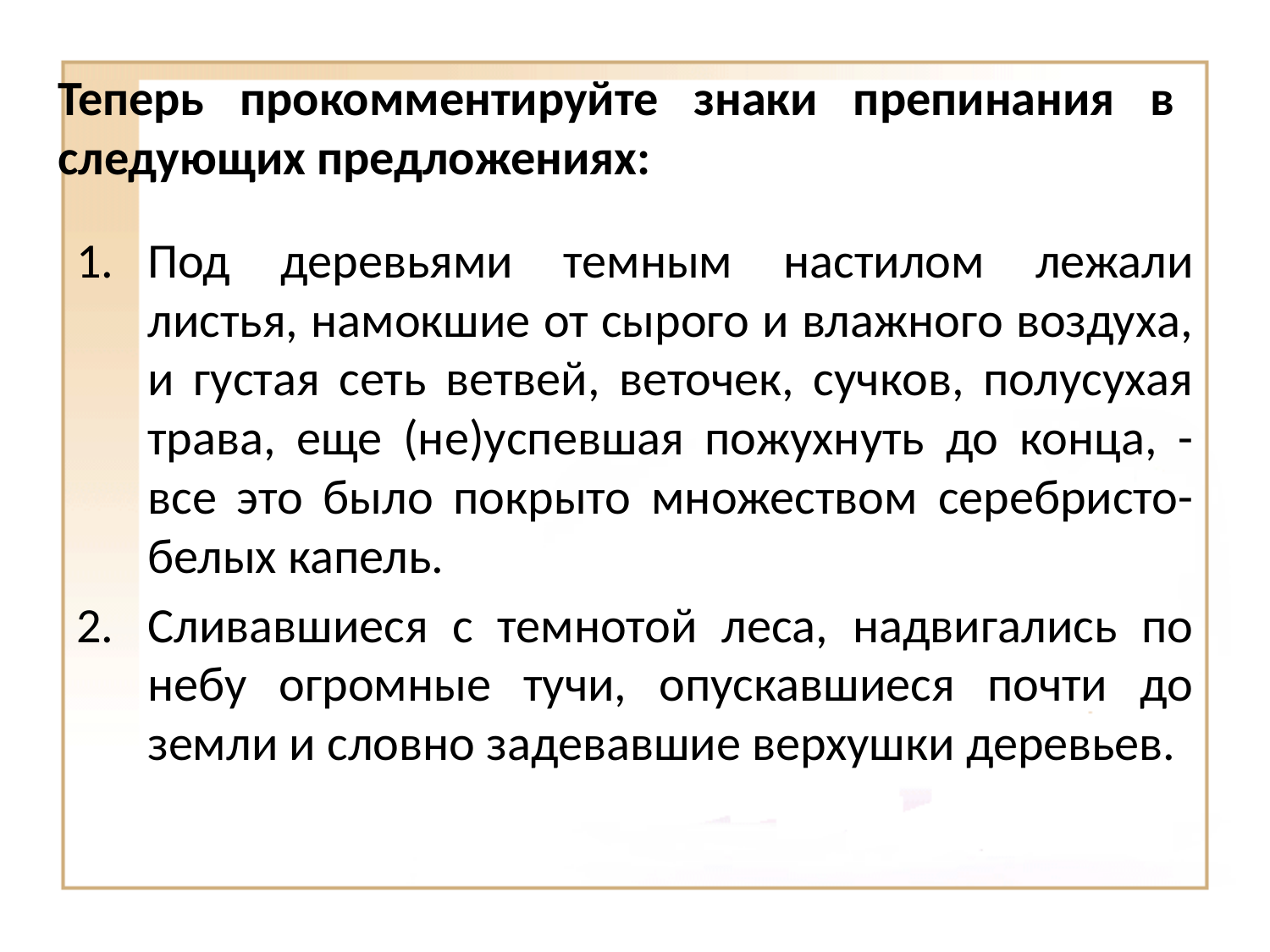

# Теперь прокомментируйте знаки препинания в следующих предложениях:
Под деревьями темным настилом лежали листья, намокшие от сырого и влажного воздуха, и густая сеть ветвей, веточек, сучков, полусухая трава, еще (не)успевшая пожухнуть до конца, - все это было покрыто множеством серебристо-белых капель.
Сливавшиеся с темнотой леса, надвигались по небу огромные тучи, опускавшиеся почти до земли и словно задевавшие верхушки деревьев.